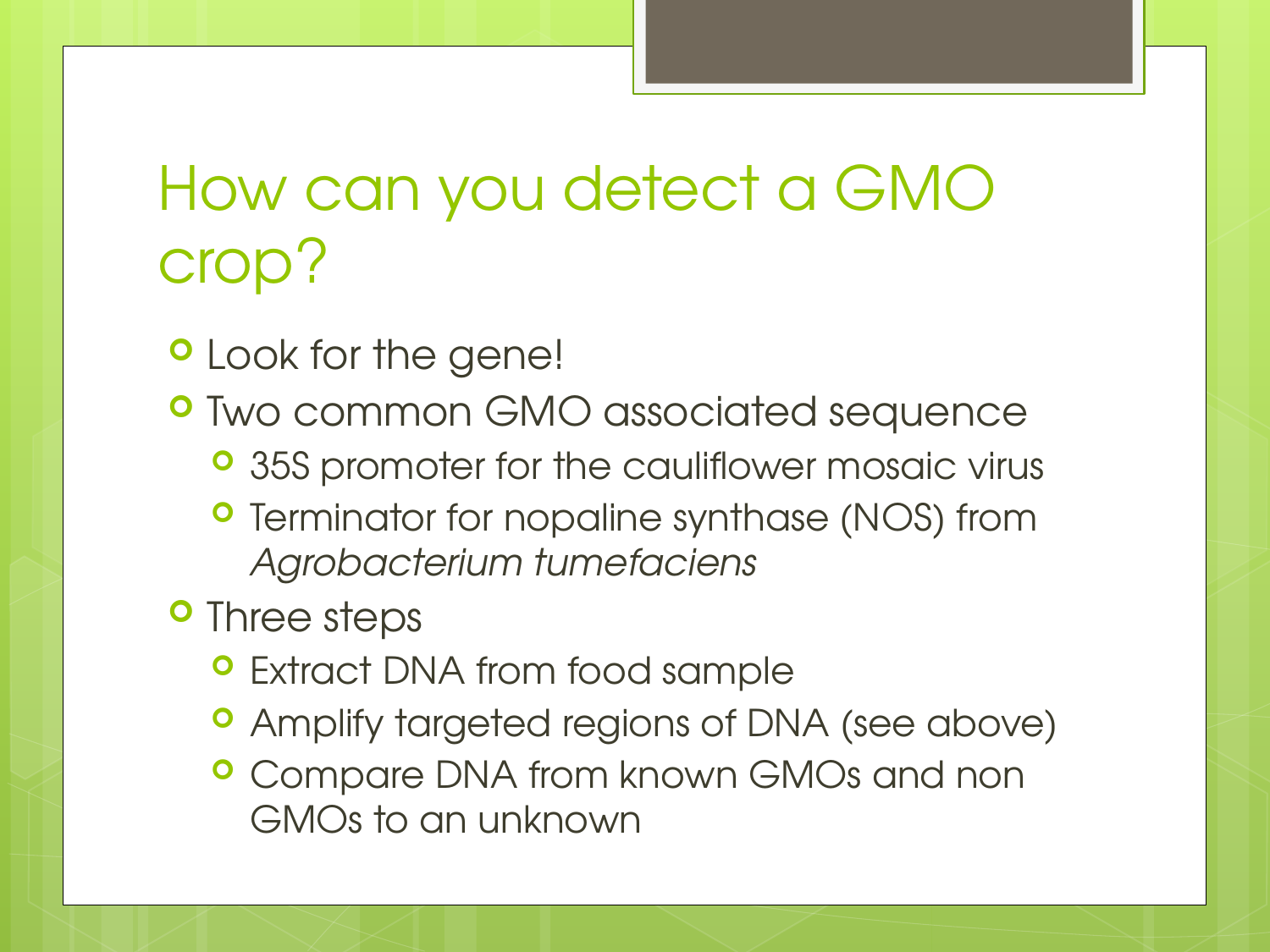

# How can you detect a GMO crop?
Look for the gene!
Two common GMO associated sequence
35S promoter for the cauliflower mosaic virus
Terminator for nopaline synthase (NOS) from Agrobacterium tumefaciens
Three steps
Extract DNA from food sample
Amplify targeted regions of DNA (see above)
Compare DNA from known GMOs and non GMOs to an unknown